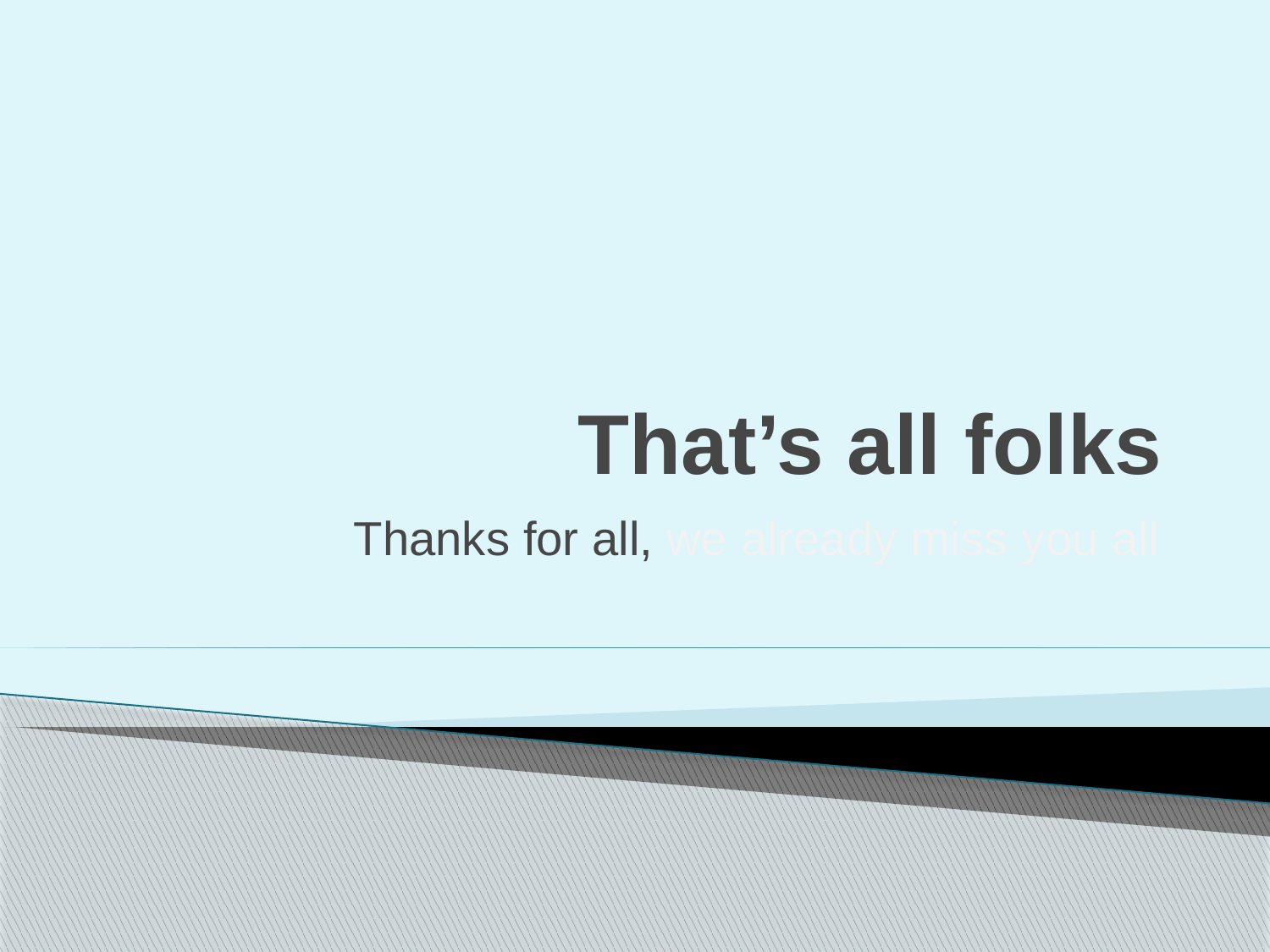

# That’s all folks
Thanks for all, we already miss you all